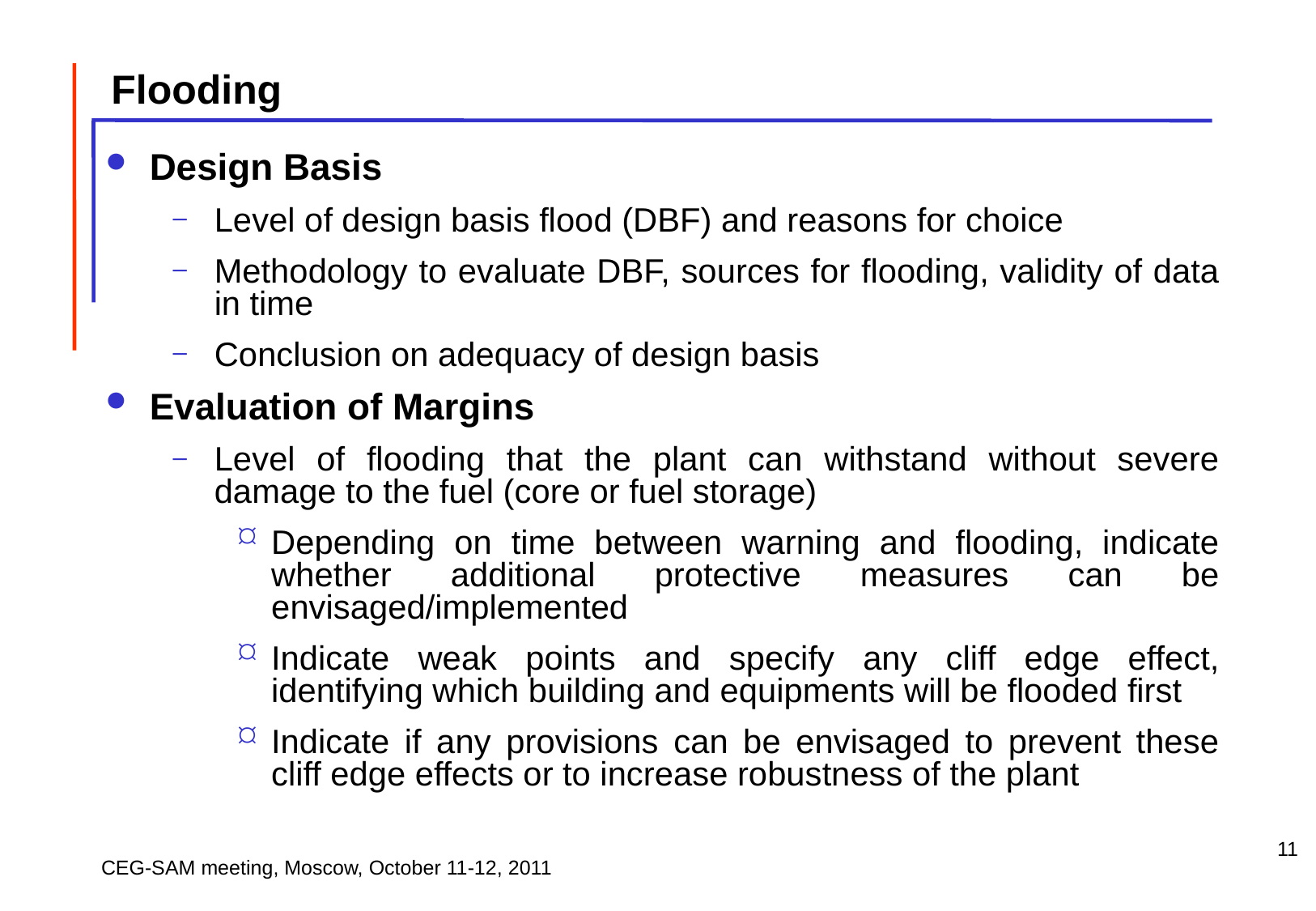

Flooding
Design Basis
Level of design basis flood (DBF) and reasons for choice
Methodology to evaluate DBF, sources for flooding, validity of data in time
Conclusion on adequacy of design basis
Evaluation of Margins
Level of flooding that the plant can withstand without severe damage to the fuel (core or fuel storage)
Depending on time between warning and flooding, indicate whether additional protective measures can be envisaged/implemented
Indicate weak points and specify any cliff edge effect, identifying which building and equipments will be flooded first
Indicate if any provisions can be envisaged to prevent these cliff edge effects or to increase robustness of the plant

11